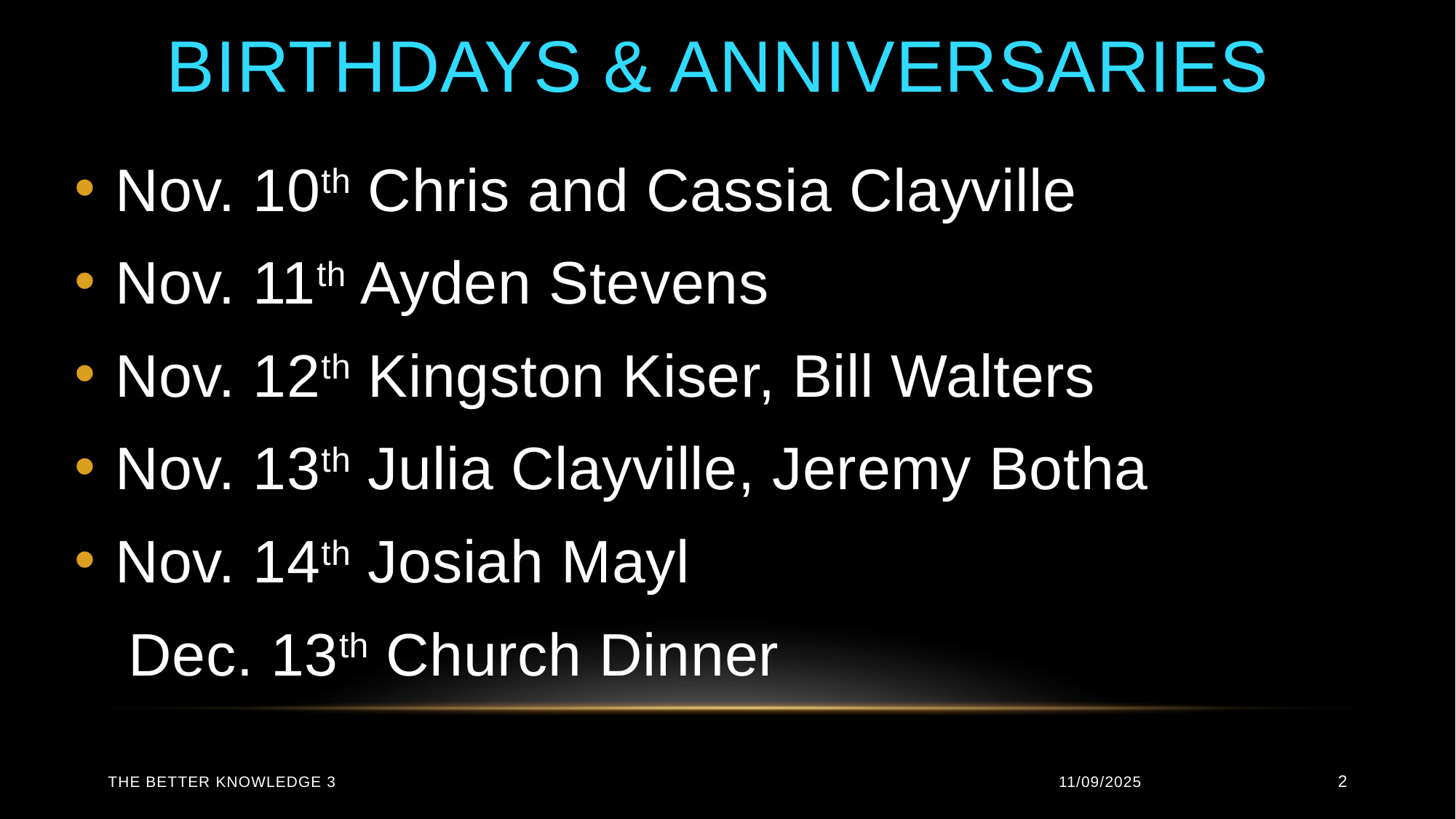

# Birthdays & Anniversaries
Nov. 10th Chris and Cassia Clayville
Nov. 11th Ayden Stevens
Nov. 12th Kingston Kiser, Bill Walters
Nov. 13th Julia Clayville, Jeremy Botha
Nov. 14th Josiah Mayl
Dec. 13th Church Dinner
The Better Knowledge 3
11/09/2025
2